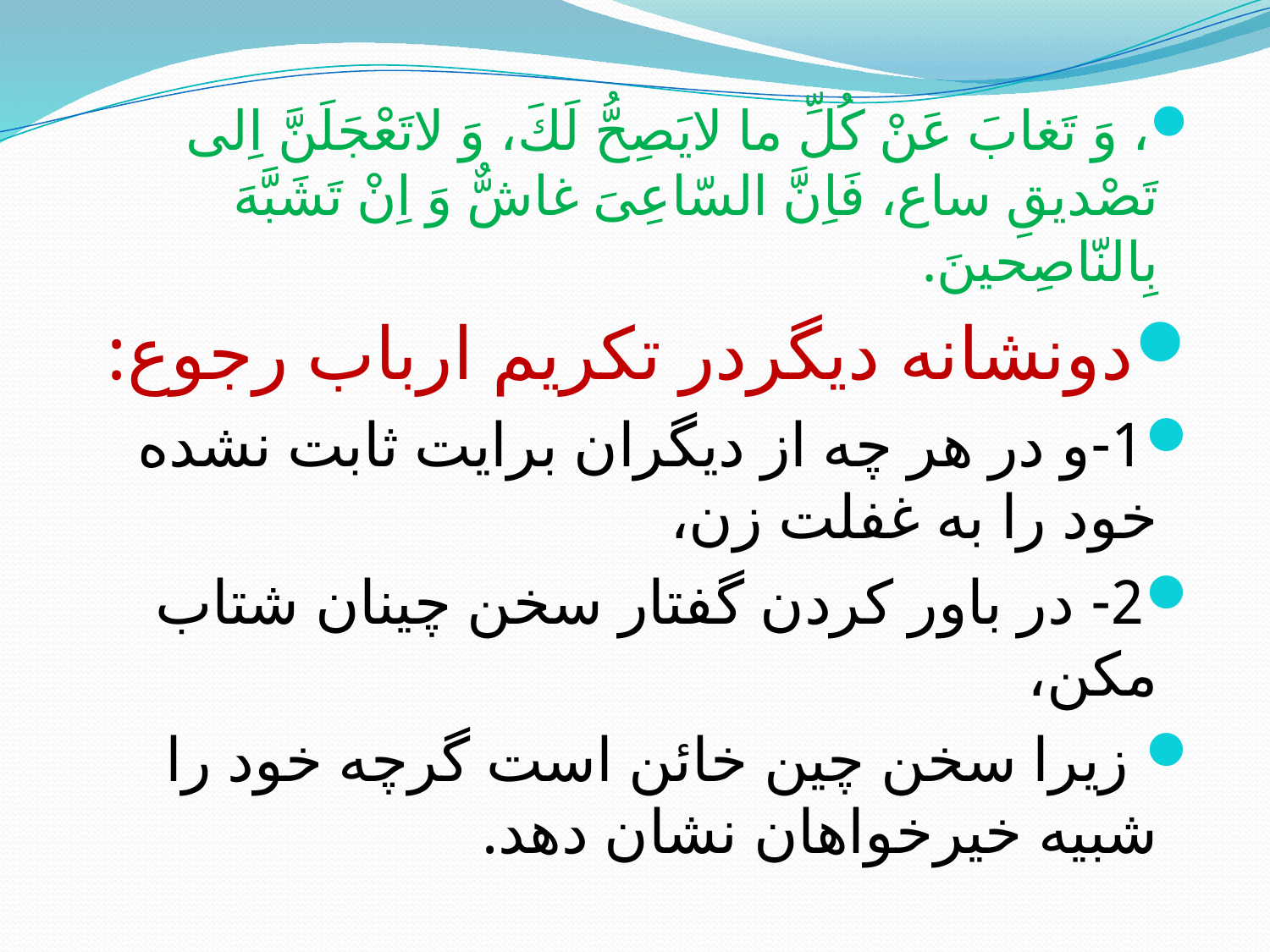

، وَ تَغابَ عَنْ كُلِّ ما لايَصِحُّ لَكَ، وَ لاتَعْجَلَنَّ اِلى تَصْديقِ ساع، فَاِنَّ السّاعِىَ غاشٌّ وَ اِنْ تَشَبَّهَ بِالنّاصِحينَ.
دونشانه دیگردر تکریم ارباب رجوع:
1-و در هر چه از ديگران برايت ثابت نشده خود را به غفلت زن،
2- در باور كردن گفتار سخن چينان شتاب مكن،
 زيرا سخن چين خائن است گرچه خود را شبيه خيرخواهان نشان دهد.
#